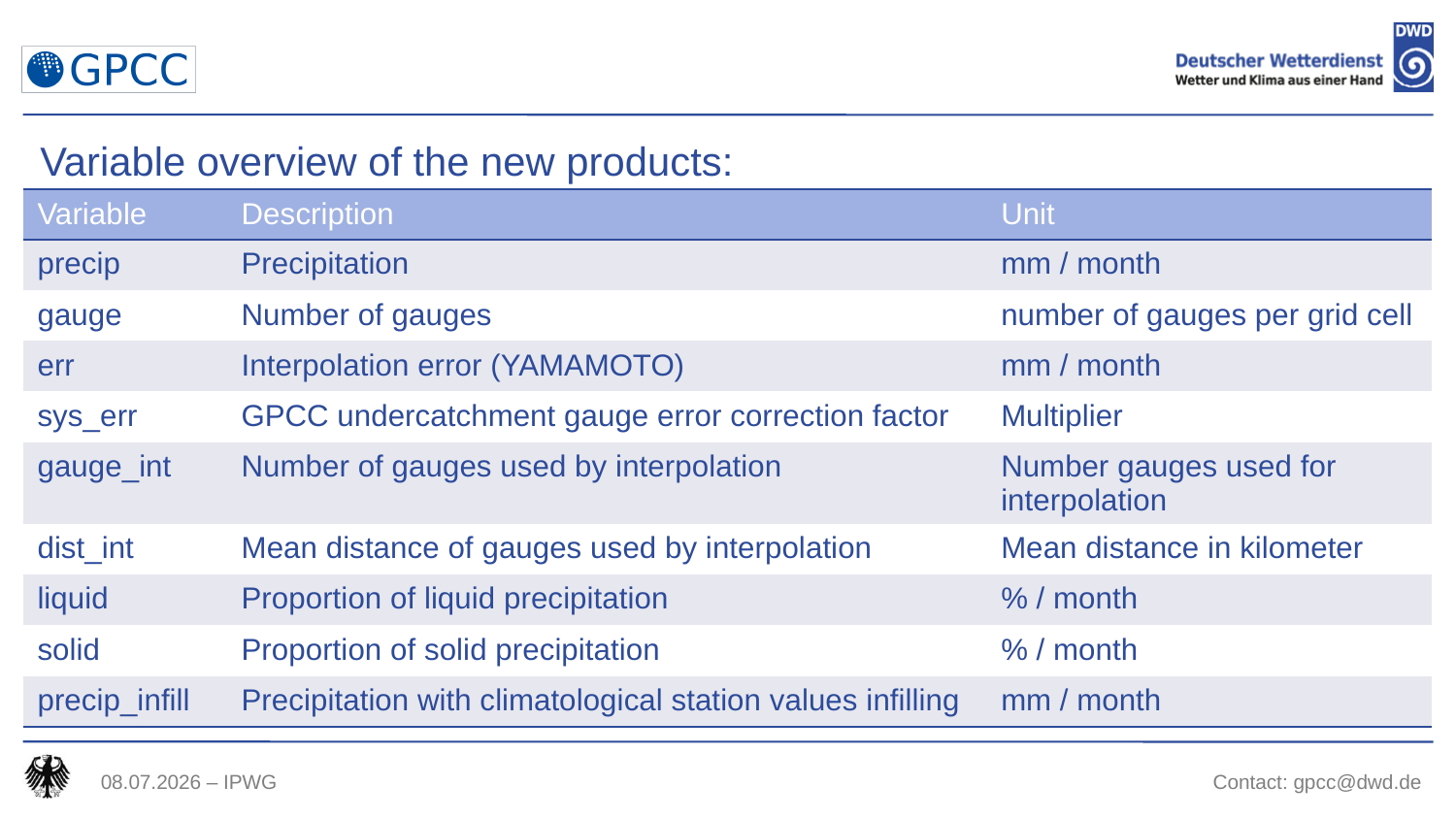

# Variable overview of the new products:
| Variable | Description | Unit |
| --- | --- | --- |
| precip | Precipitation | mm / month |
| gauge | Number of gauges | number of gauges per grid cell |
| err | Interpolation error (YAMAMOTO) | mm / month |
| sys\_err | GPCC undercatchment gauge error correction factor | Multiplier |
| gauge\_int | Number of gauges used by interpolation | Number gauges used for interpolation |
| dist\_int | Mean distance of gauges used by interpolation | Mean distance in kilometer |
| liquid | Proportion of liquid precipitation | % / month |
| solid | Proportion of solid precipitation | % / month |
| precip\_infill | Precipitation with climatological station values infilling | mm / month |